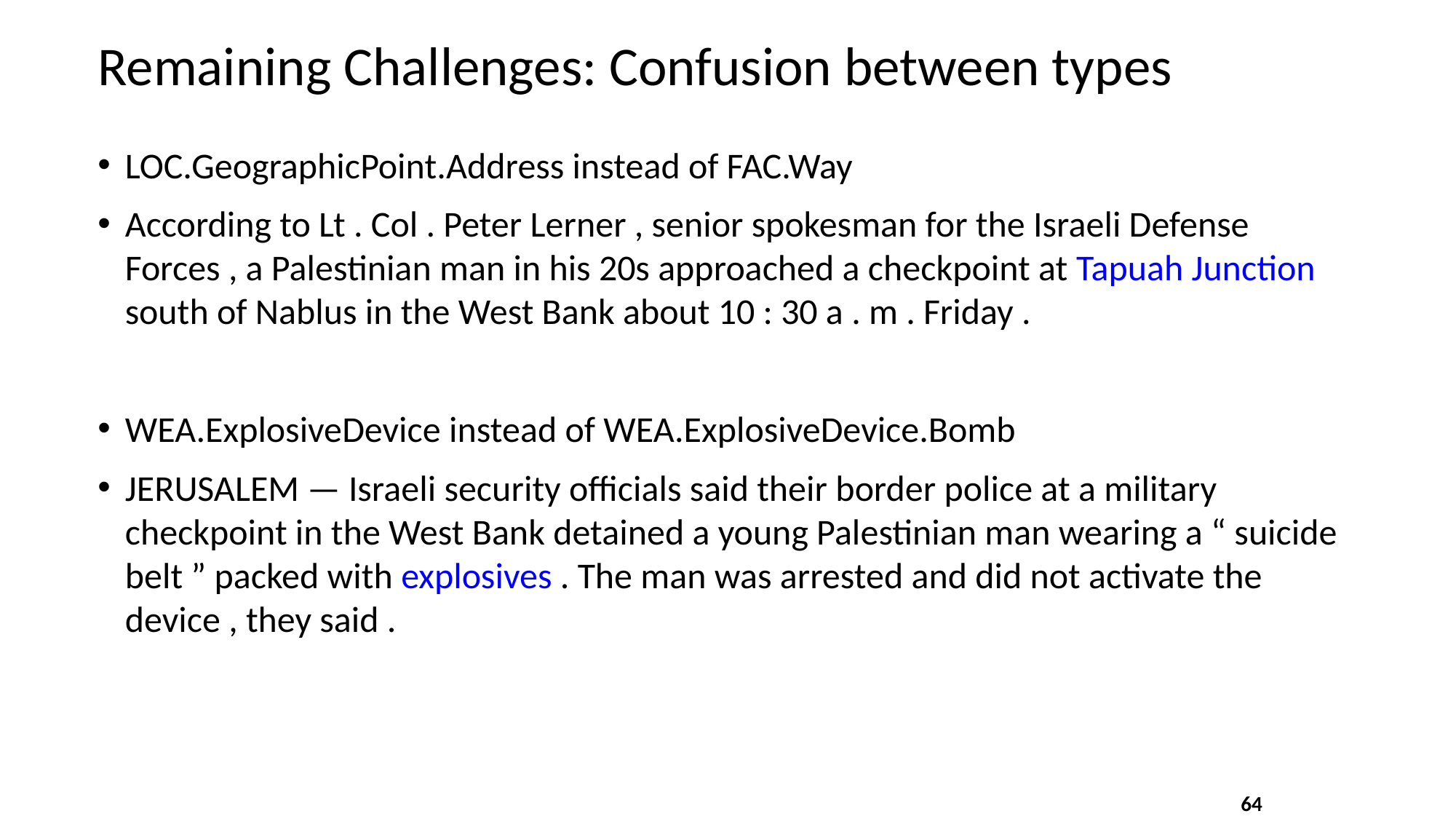

# Remaining Challenges: Confusion between types
LOC.GeographicPoint.Address instead of FAC.Way
According to Lt . Col . Peter Lerner , senior spokesman for the Israeli Defense Forces , a Palestinian man in his 20s approached a checkpoint at Tapuah Junction south of Nablus in the West Bank about 10 : 30 a . m . Friday .

WEA.ExplosiveDevice instead of WEA.ExplosiveDevice.Bomb
JERUSALEM — Israeli security officials said their border police at a military checkpoint in the West Bank detained a young Palestinian man wearing a “ suicide belt ” packed with explosives . The man was arrested and did not activate the device , they said .
64